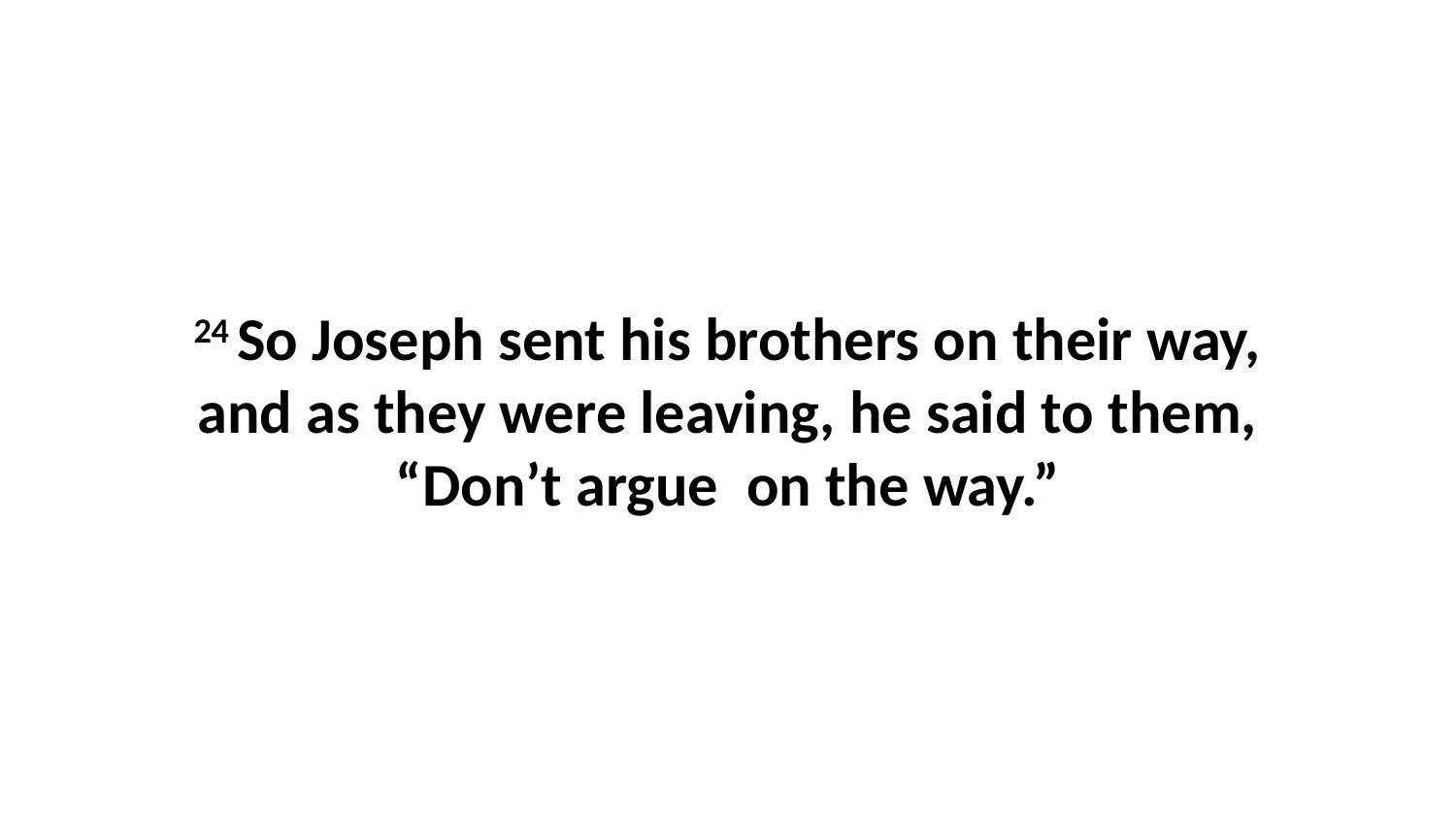

24 So Joseph sent his brothers on their way, and as they were leaving, he said to them, “Don’t argue  on the way.”